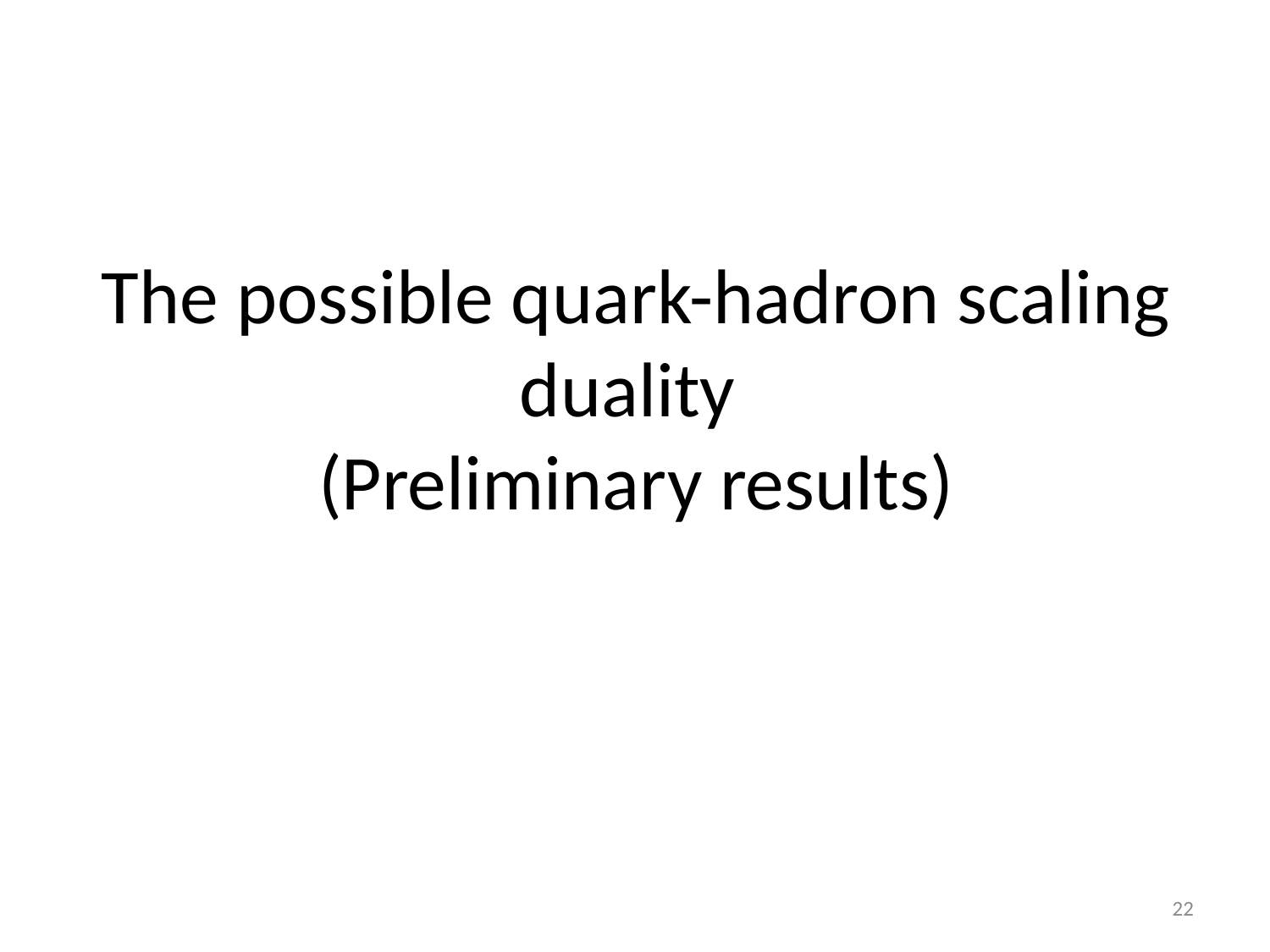

# The possible quark-hadron scaling duality (Preliminary results)
22